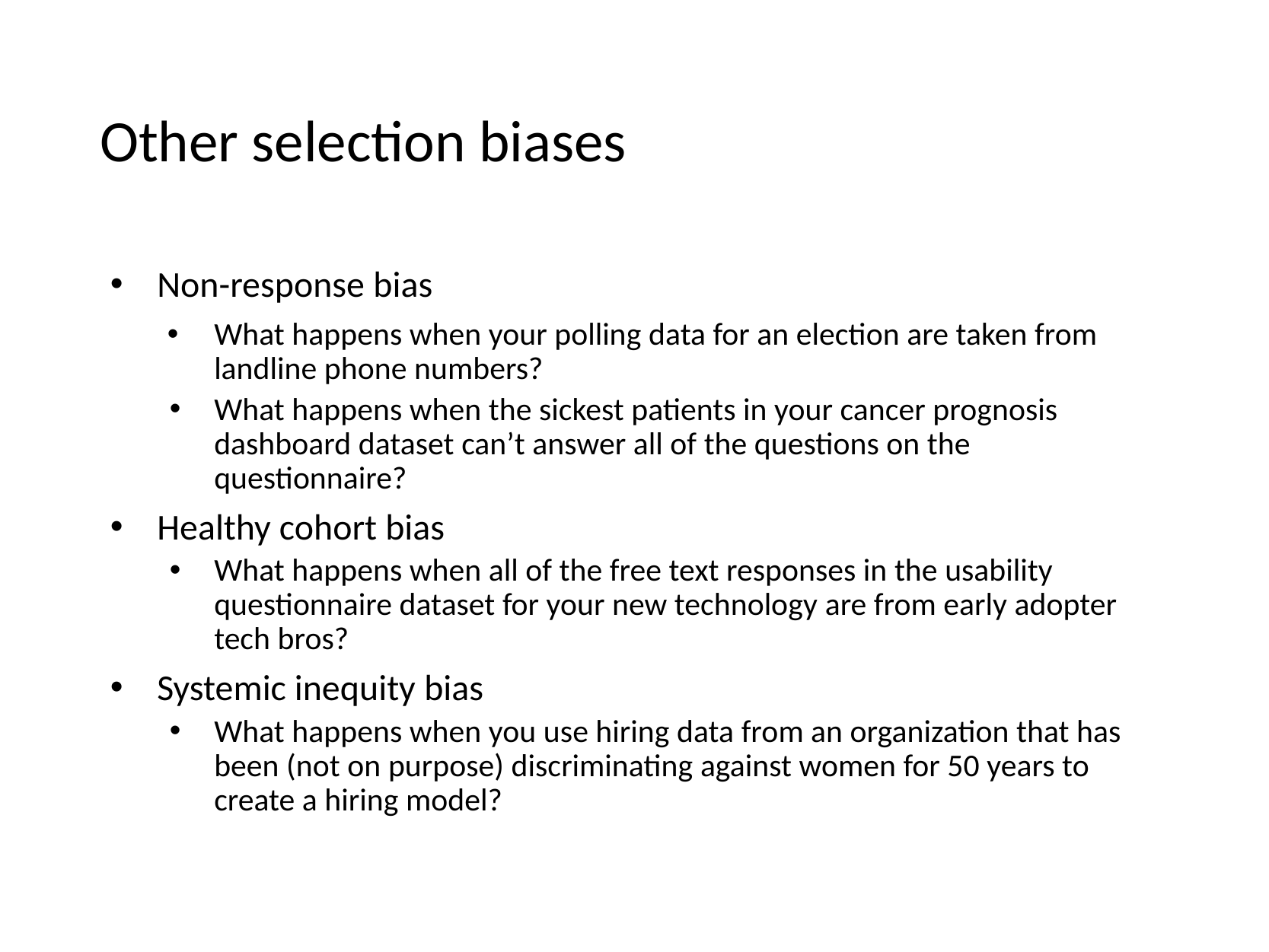

# Other selection biases
Non-response bias
What happens when your polling data for an election are taken from landline phone numbers?
What happens when the sickest patients in your cancer prognosis dashboard dataset can’t answer all of the questions on the questionnaire?
Healthy cohort bias
What happens when all of the free text responses in the usability questionnaire dataset for your new technology are from early adopter tech bros?
Systemic inequity bias
What happens when you use hiring data from an organization that has been (not on purpose) discriminating against women for 50 years to create a hiring model?